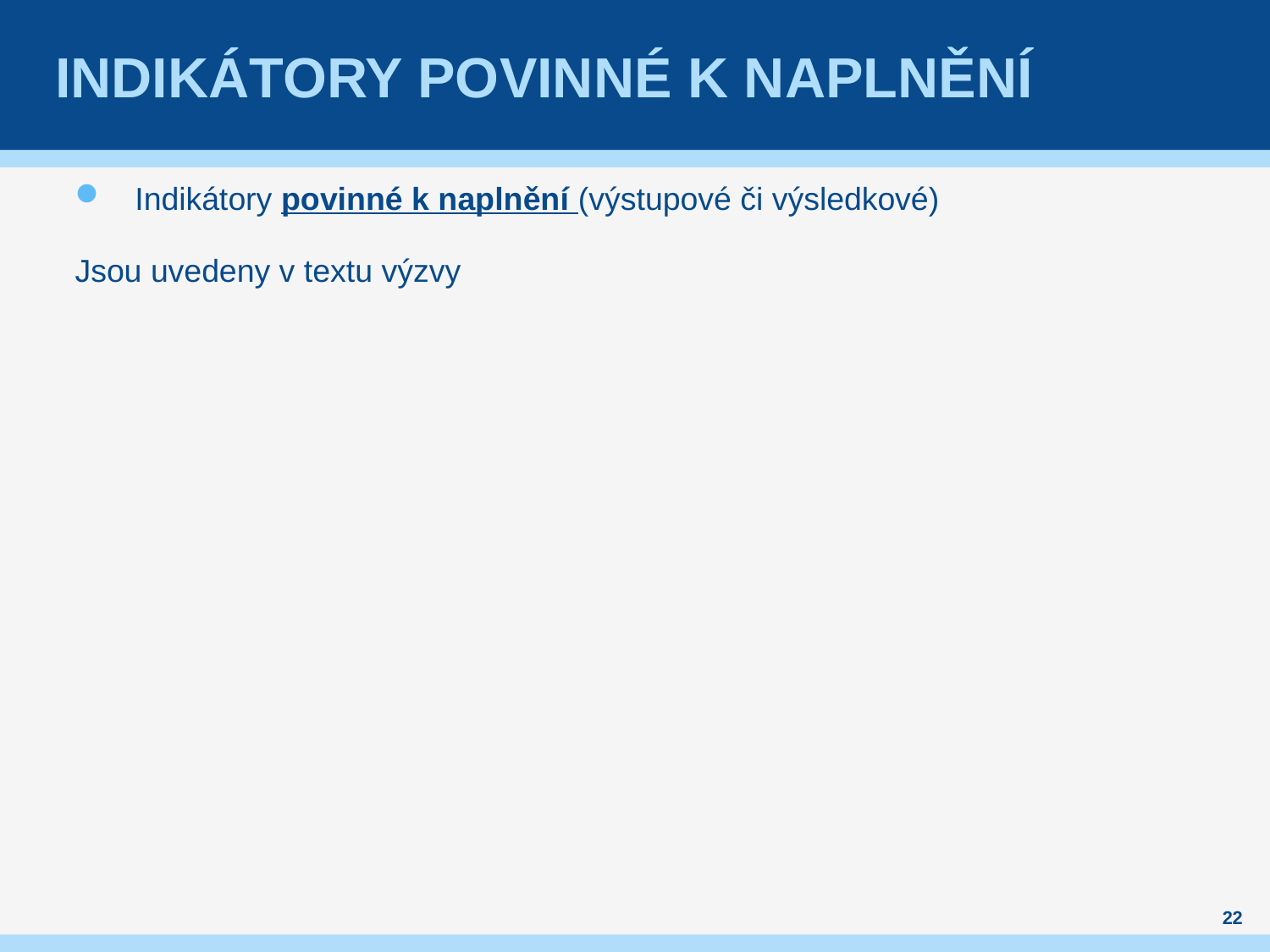

# Indikátory POVINNÉ K NAPLNĚNÍ
Indikátory povinné k naplnění (výstupové či výsledkové)
Jsou uvedeny v textu výzvy

22